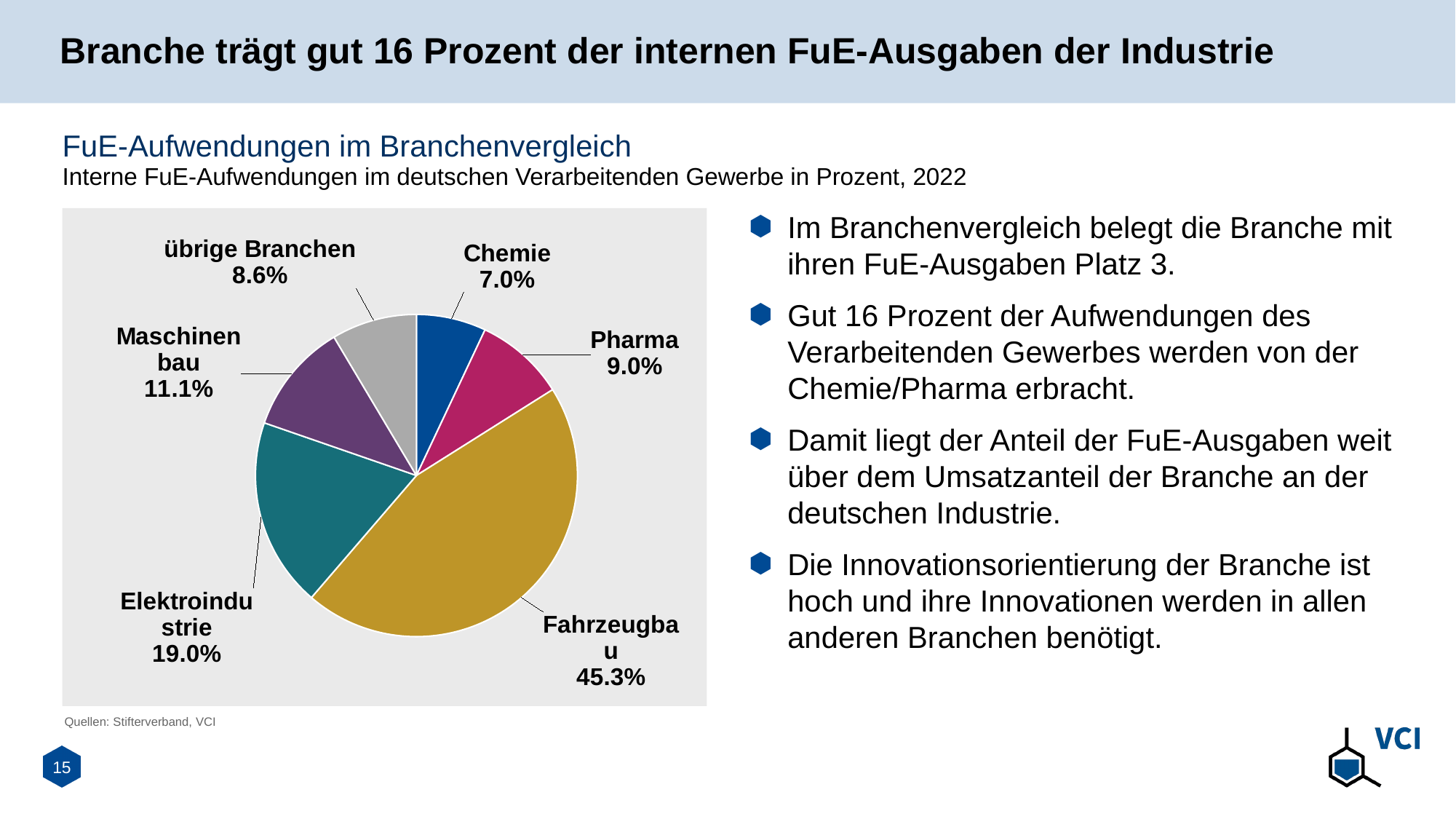

# Branche trägt gut 16 Prozent der internen FuE-Ausgaben der Industrie
FuE-Aufwendungen im Branchenvergleich
Interne FuE-Aufwendungen im deutschen Verarbeitenden Gewerbe in Prozent, 2022
Im Branchenvergleich belegt die Branche mit ihren FuE-Ausgaben Platz 3.
Gut 16 Prozent der Aufwendungen des Verarbeitenden Gewerbes werden von der Chemie/Pharma erbracht.
Damit liegt der Anteil der FuE-Ausgaben weit über dem Umsatzanteil der Branche an der deutschen Industrie.
Die Innovationsorientierung der Branche ist hoch und ihre Innovationen werden in allen anderen Branchen benötigt.

### Chart

| Category |  |
|---|---|
| Chemie | 4.716 |
| Pharma | 6.089 |
| Fahrzeugbau | 30.469 |
| Elektroindustrie | 12.788 |
| Maschinenbau | 7.498 |
| übrige Branchen | 5.759999999999998 |
Quellen: Stifterverband, VCI

15